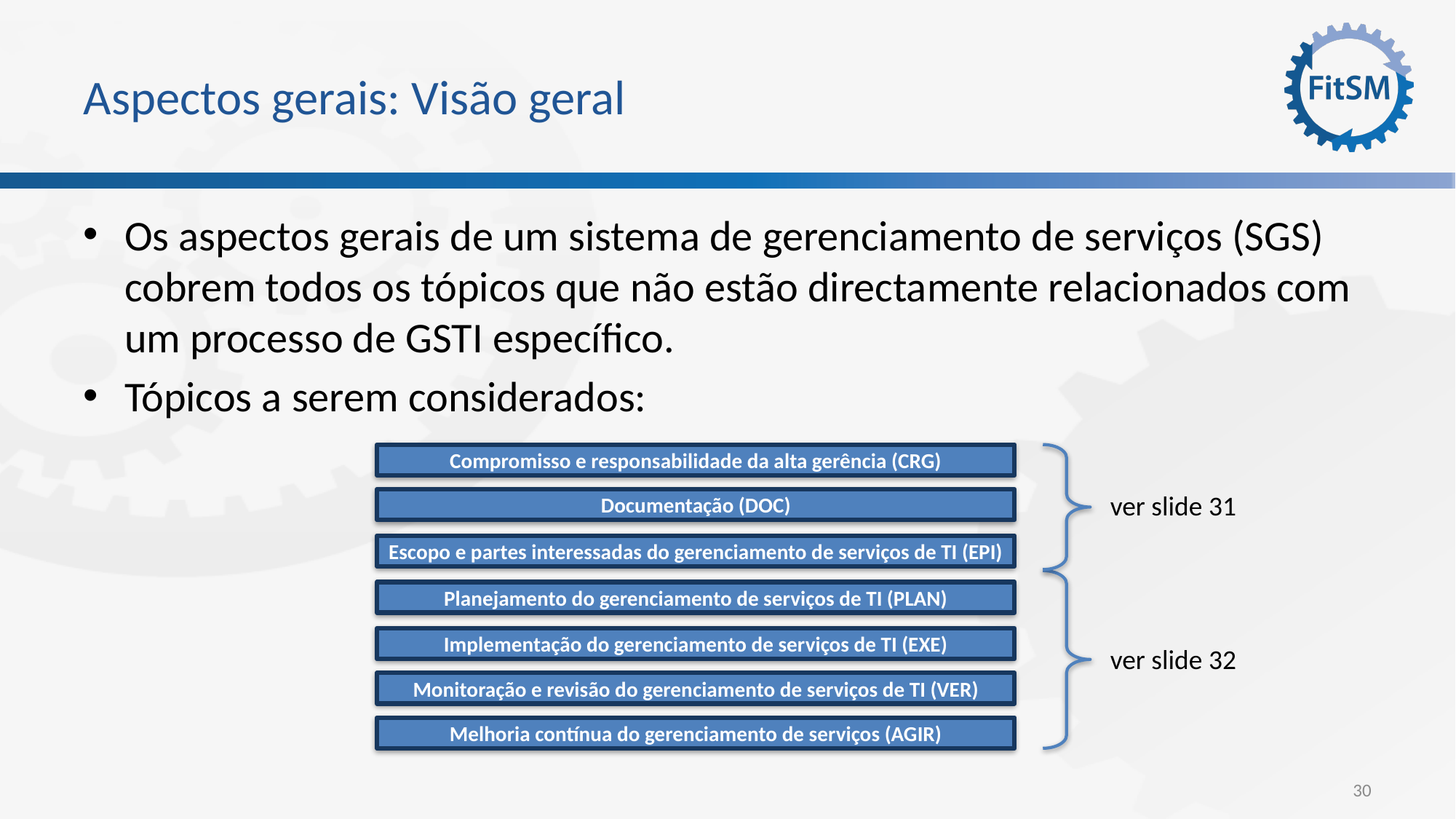

# Aspectos gerais: Visão geral
Os aspectos gerais de um sistema de gerenciamento de serviços (SGS) cobrem todos os tópicos que não estão directamente relacionados com um processo de GSTI específico.
Tópicos a serem considerados:

Compromisso e responsabilidade da alta gerência (CRG)
ver slide 31
Documentação (DOC)
Escopo e partes interessadas do gerenciamento de serviços de TI (EPI)

Planejamento do gerenciamento de serviços de TI (PLAN)
Implementação do gerenciamento de serviços de TI (EXE)
ver slide 32
Monitoração e revisão do gerenciamento de serviços de TI (VER)
Melhoria contínua do gerenciamento de serviços (AGIR)
30